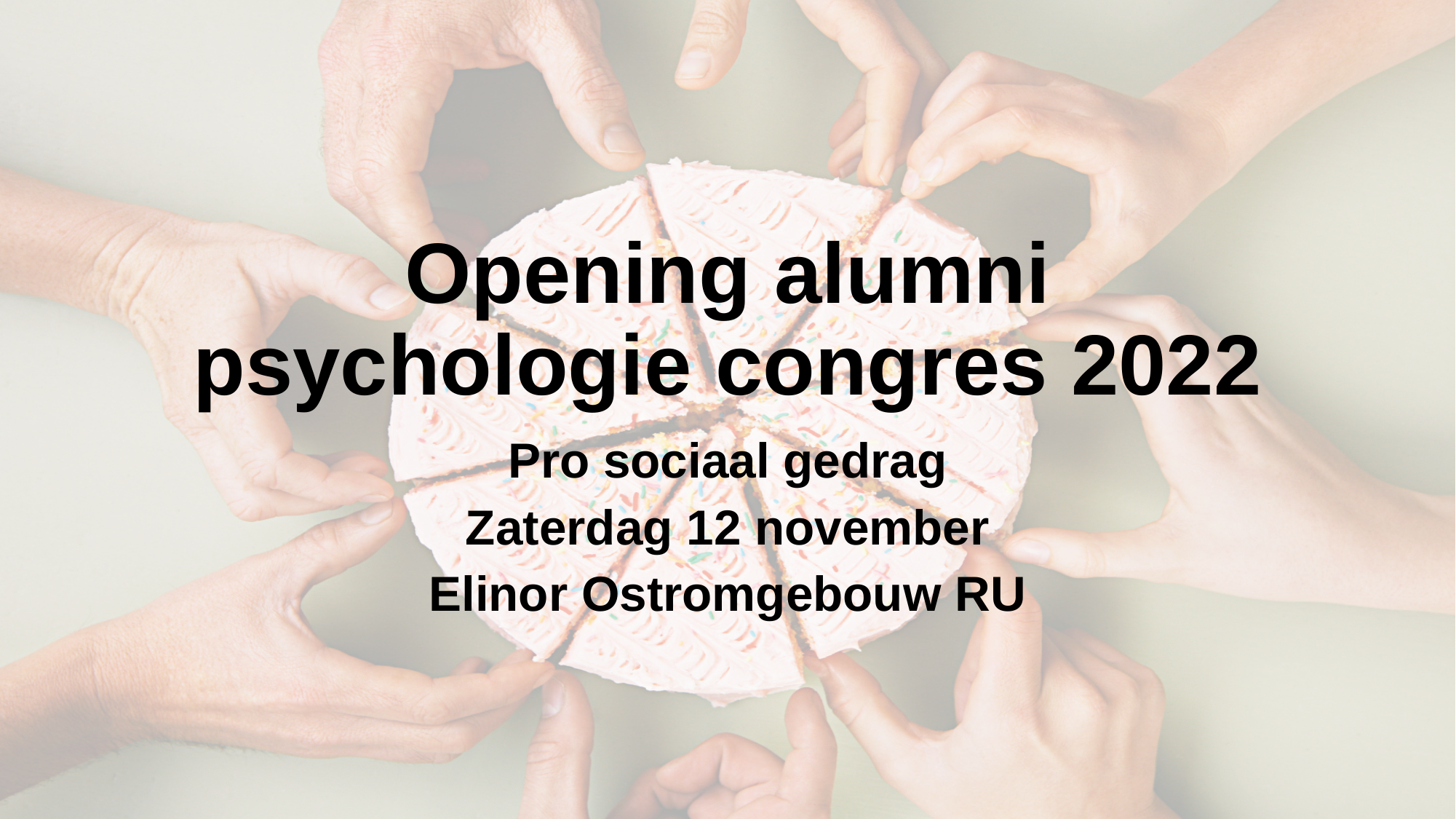

# Opening alumni psychologie congres 2022
Pro sociaal gedrag
Zaterdag 12 november
Elinor Ostromgebouw RU